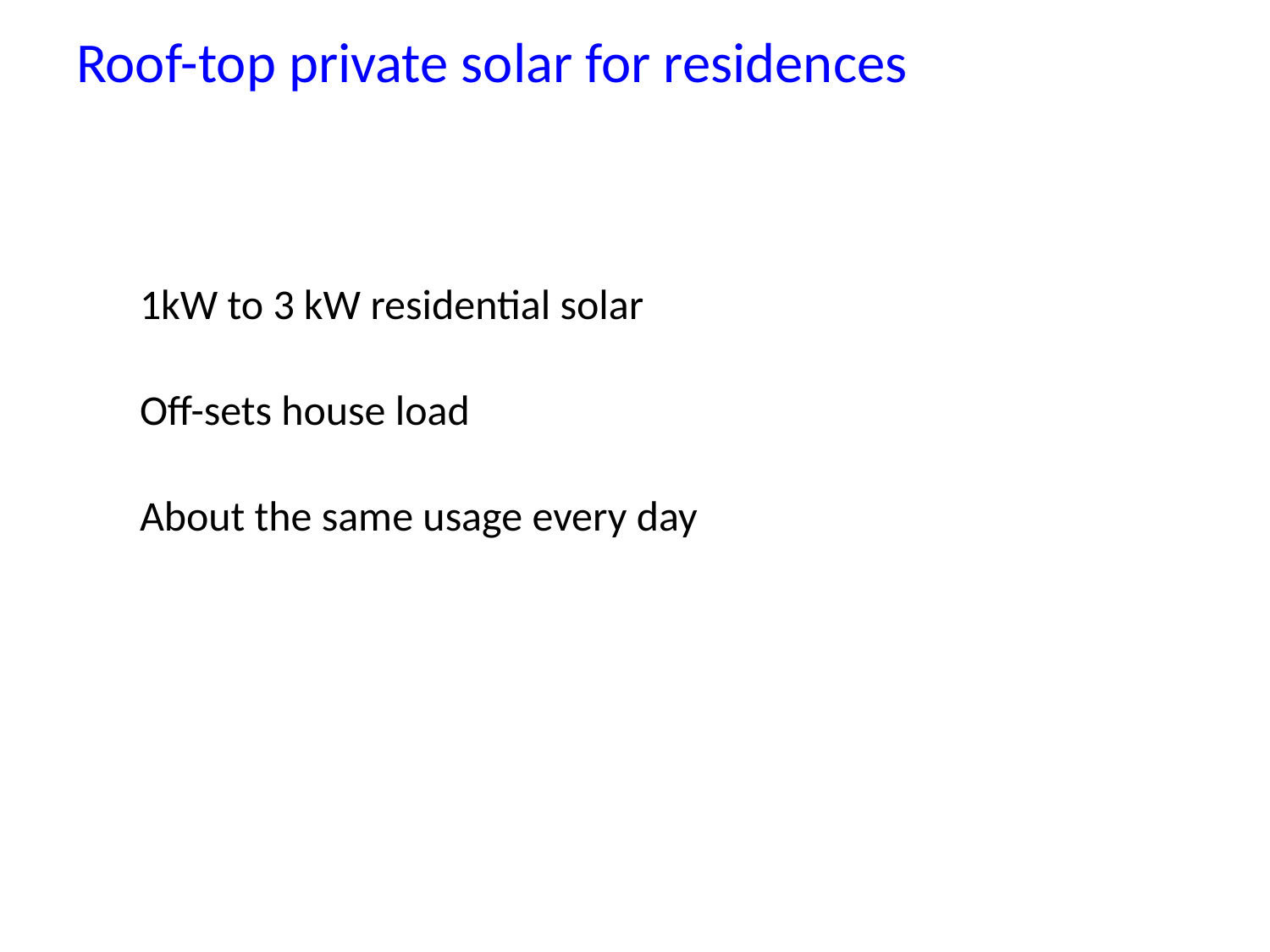

Roof-top private solar for residences

1kW to 3 kW residential solar
Off-sets house load
About the same usage every day